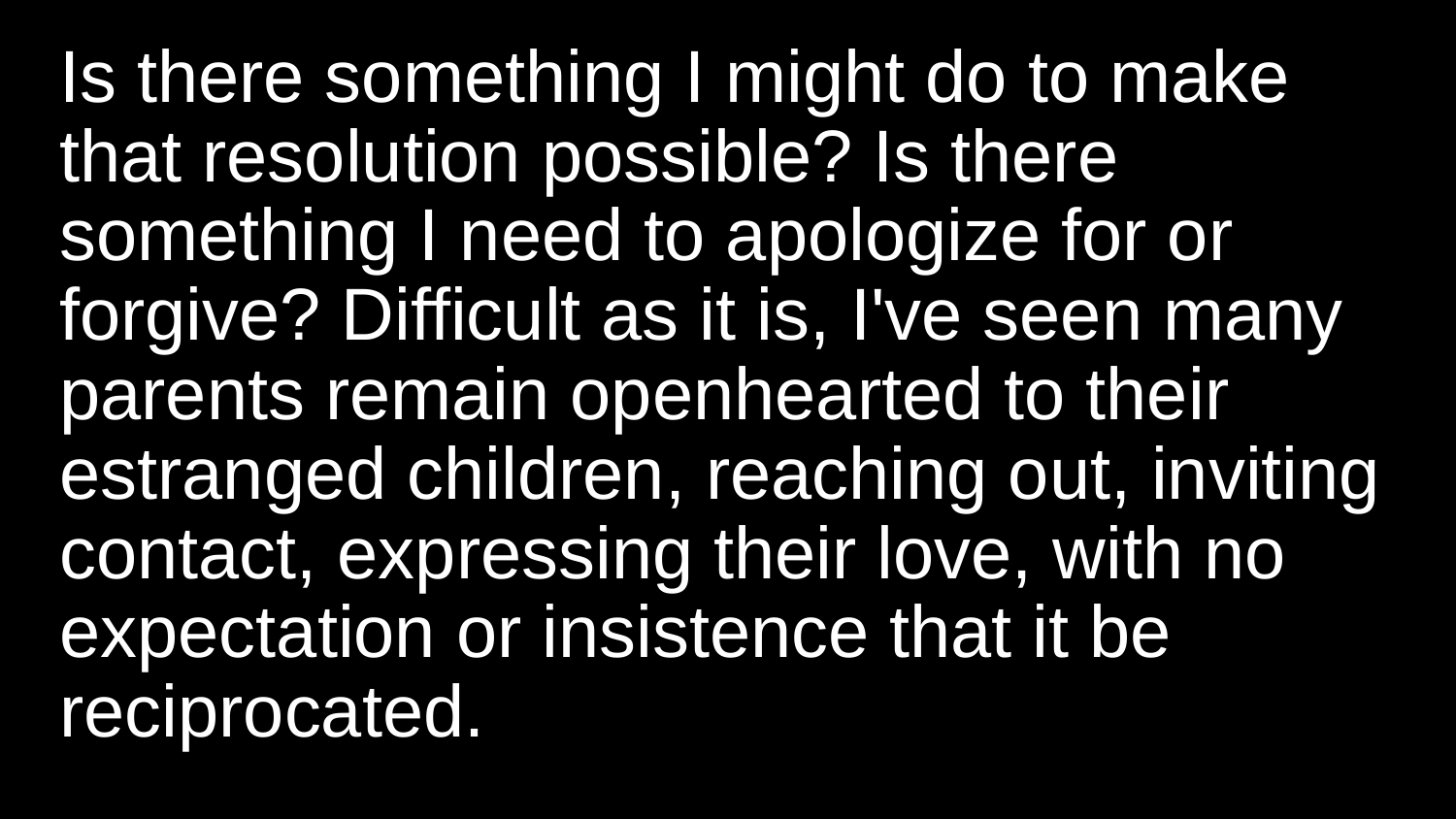

Is there something I might do to make that resolution possible? Is there something I need to apologize for or forgive? Difficult as it is, I've seen many parents remain openhearted to their estranged children, reaching out, inviting contact, expressing their love, with no expectation or insistence that it be reciprocated.